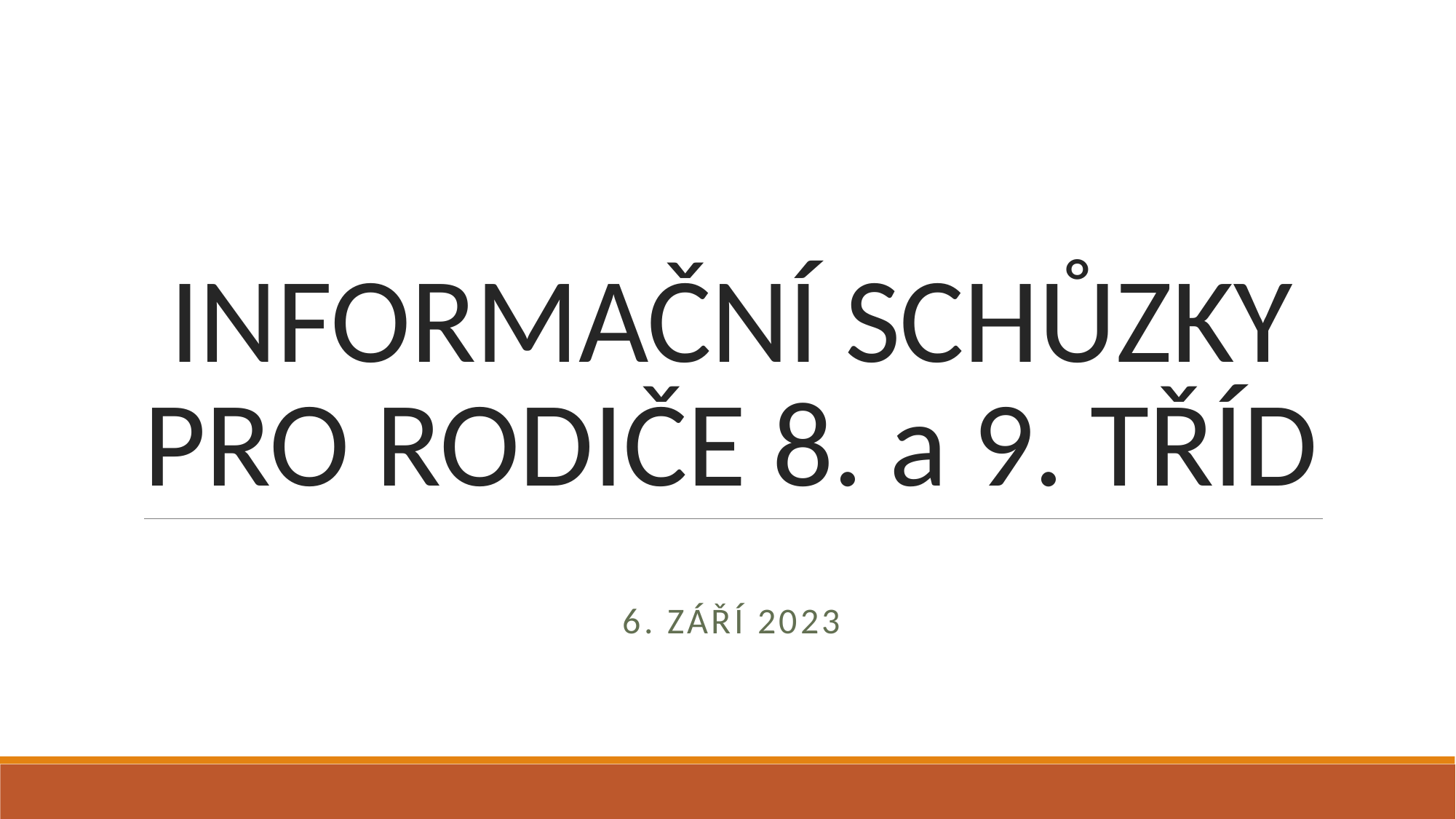

# INFORMAČNÍ SCHŮZKY PRO RODIČE 8. a 9. TŘÍD

6. ZÁŘÍ 2023